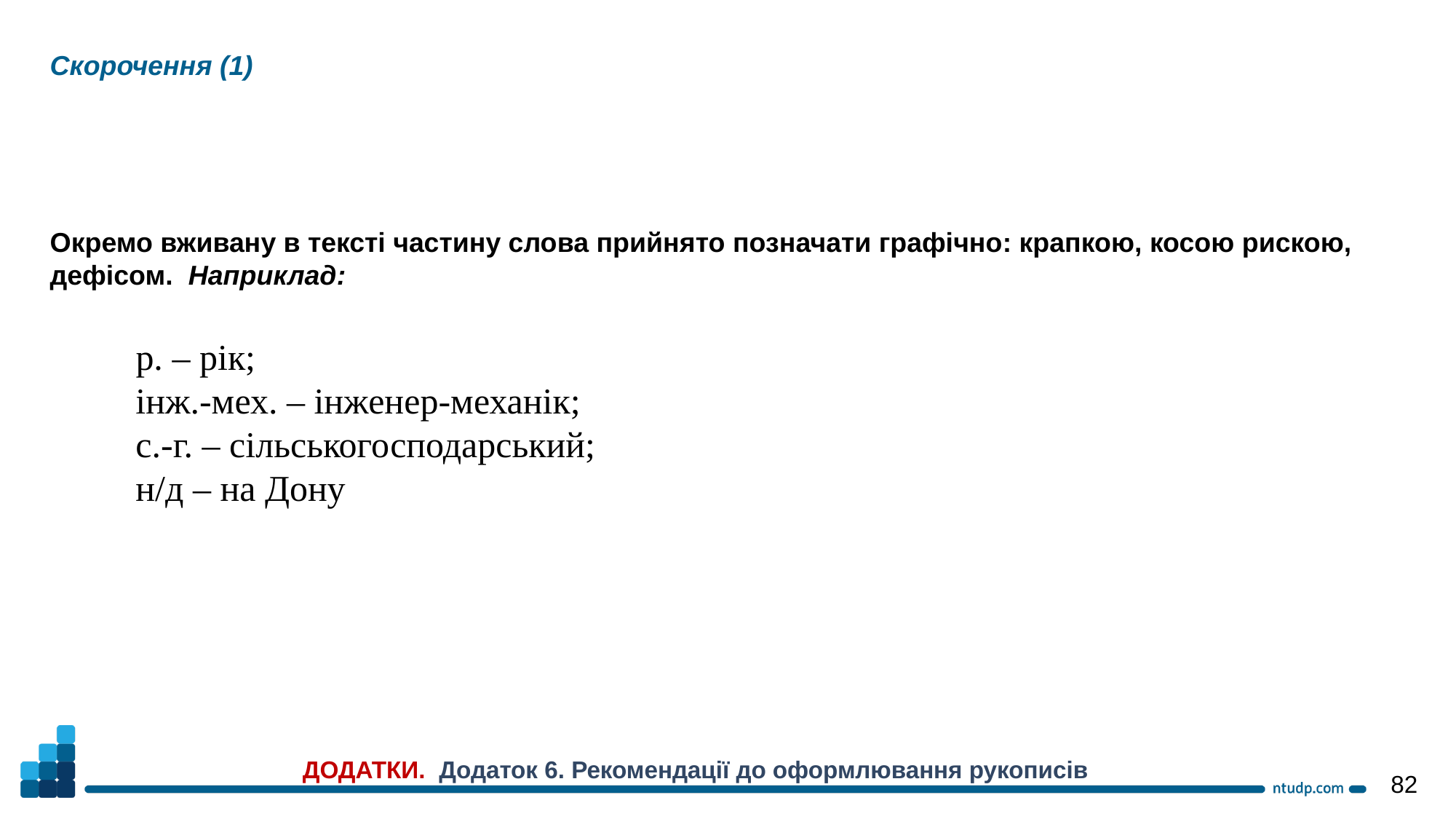

Скорочення (1)
Окремо вживану в тексті частину слова прийнято позначати графічно: крапкою, косою рискою, дефісом.  Наприклад:

р. – рік;
інж.-мех. – інженер-механік;
с.-г. – сільськогосподарський;
н/д – на Дону
ДОДАТКИ.  Додаток 6. Рекомендації до оформлювання рукописів